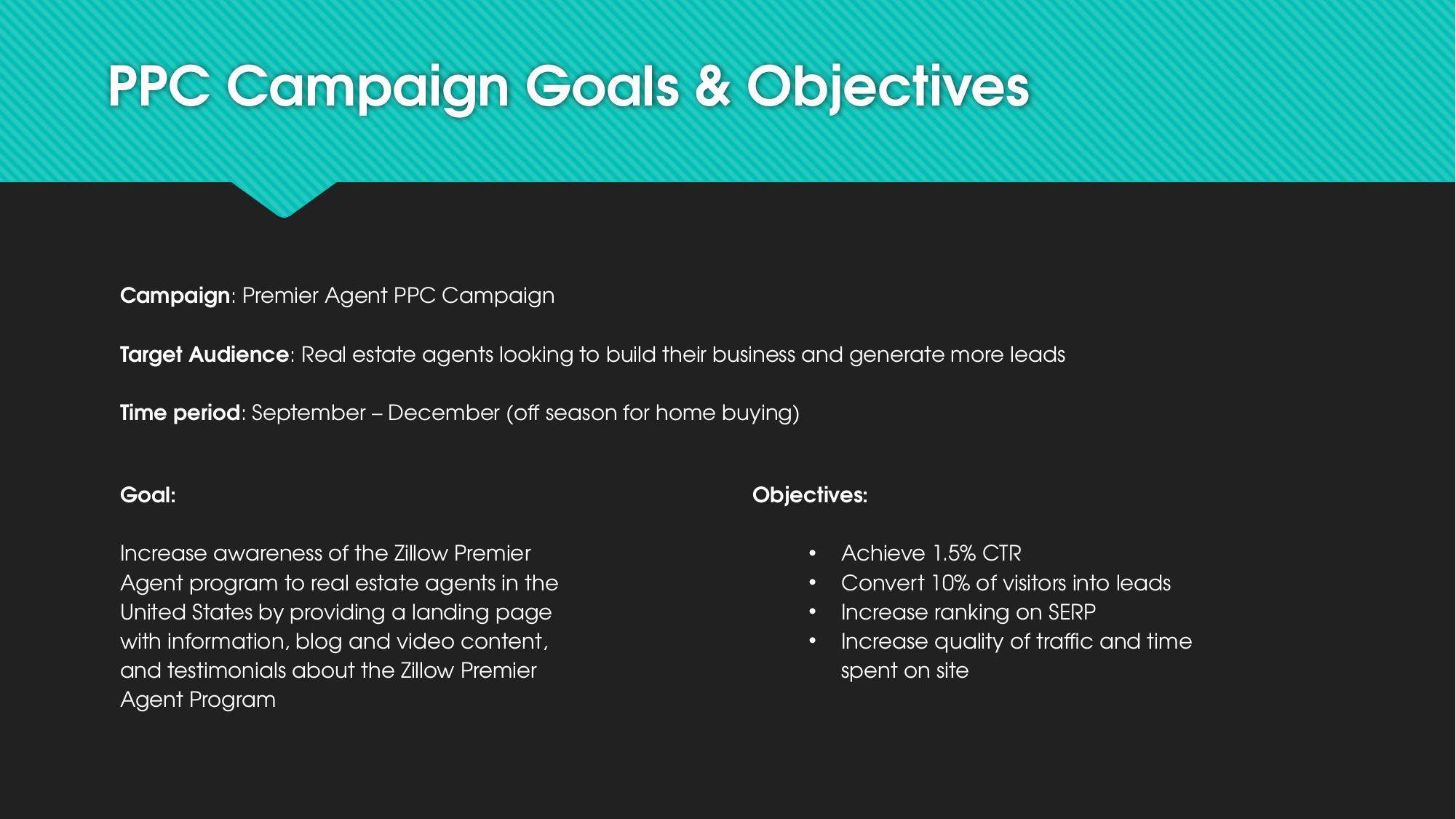

PPC Campaign Goals & Objectives
Campaign: Premier Agent PPC Campaign

Target Audience: Real estate agents looking to build their business and generate more leads

Time period: September – December (off season for home buying)
Goal:

Increase awareness of the Zillow Premier Agent program to real estate agents in the United States by providing a landing page with information, blog and video content, and testimonials about the Zillow Premier Agent Program
Objectives:

Achieve 1.5% CTR
Convert 10% of visitors into leads
Increase ranking on SERP
Increase quality of traffic and time spent on site